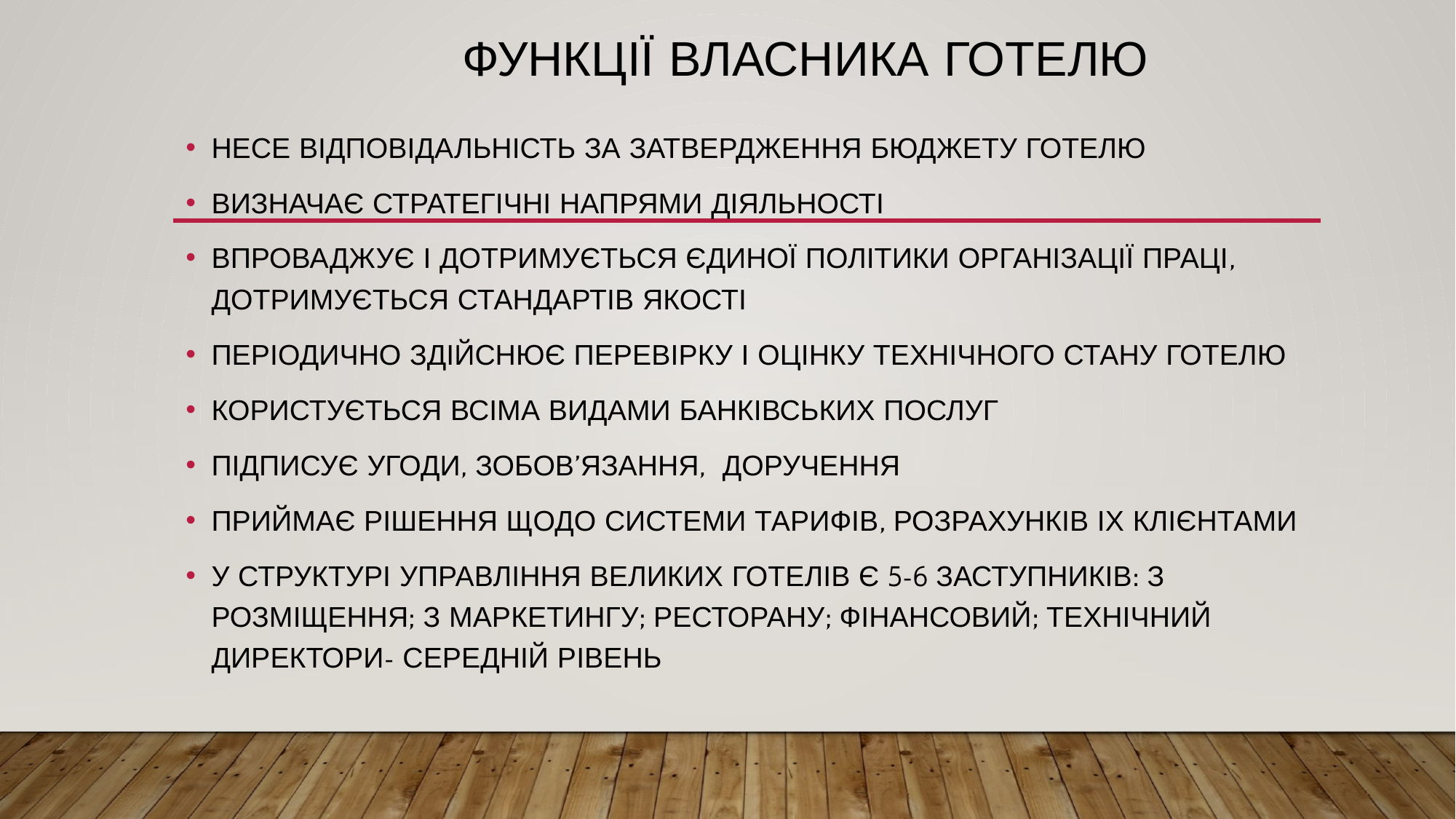

# ФУНКЦІЇ ВЛАСНИКА ГОТЕЛЮ
НЕСЕ ВІДПОВІДАЛЬНІСТЬ ЗА ЗАТВЕРДЖЕННЯ БЮДЖЕТУ ГОТЕЛЮ
ВИЗНАЧАЄ СТРАТЕГІЧНІ НАПРЯМИ ДІЯЛЬНОСТІ
ВПРОВАДЖУЄ І ДОТРИМУЄТЬСЯ ЄДИНОЇ ПОЛІТИКИ ОРГАНІЗАЦІЇ ПРАЦІ, ДОТРИМУЄТЬСЯ СТАНДАРТІВ ЯКОСТІ
ПЕРІОДИЧНО ЗДІЙСНЮЄ ПЕРЕВІРКУ І ОЦІНКУ ТЕХНІЧНОГО СТАНУ ГОТЕЛЮ
КОРИСТУЄТЬСЯ ВСІМА ВИДАМИ БАНКІВСЬКИХ ПОСЛУГ
ПІДПИСУЄ УГОДИ, ЗОБОВ’ЯЗАННЯ,  ДОРУЧЕННЯ
ПРИЙМАЄ РІШЕННЯ ЩОДО СИСТЕМИ ТАРИФІВ, РОЗРАХУНКІВ ІХ КЛІЄНТАМИ
У СТРУКТУРІ УПРАВЛІННЯ ВЕЛИКИХ ГОТЕЛІВ Є 5-6 ЗАСТУПНИКІВ: З РОЗМІЩЕННЯ; З МАРКЕТИНГУ; РЕСТОРАНУ; ФІНАНСОВИЙ; ТЕХНІЧНИЙ ДИРЕКТОРИ- СЕРЕДНІЙ РІВЕНЬ